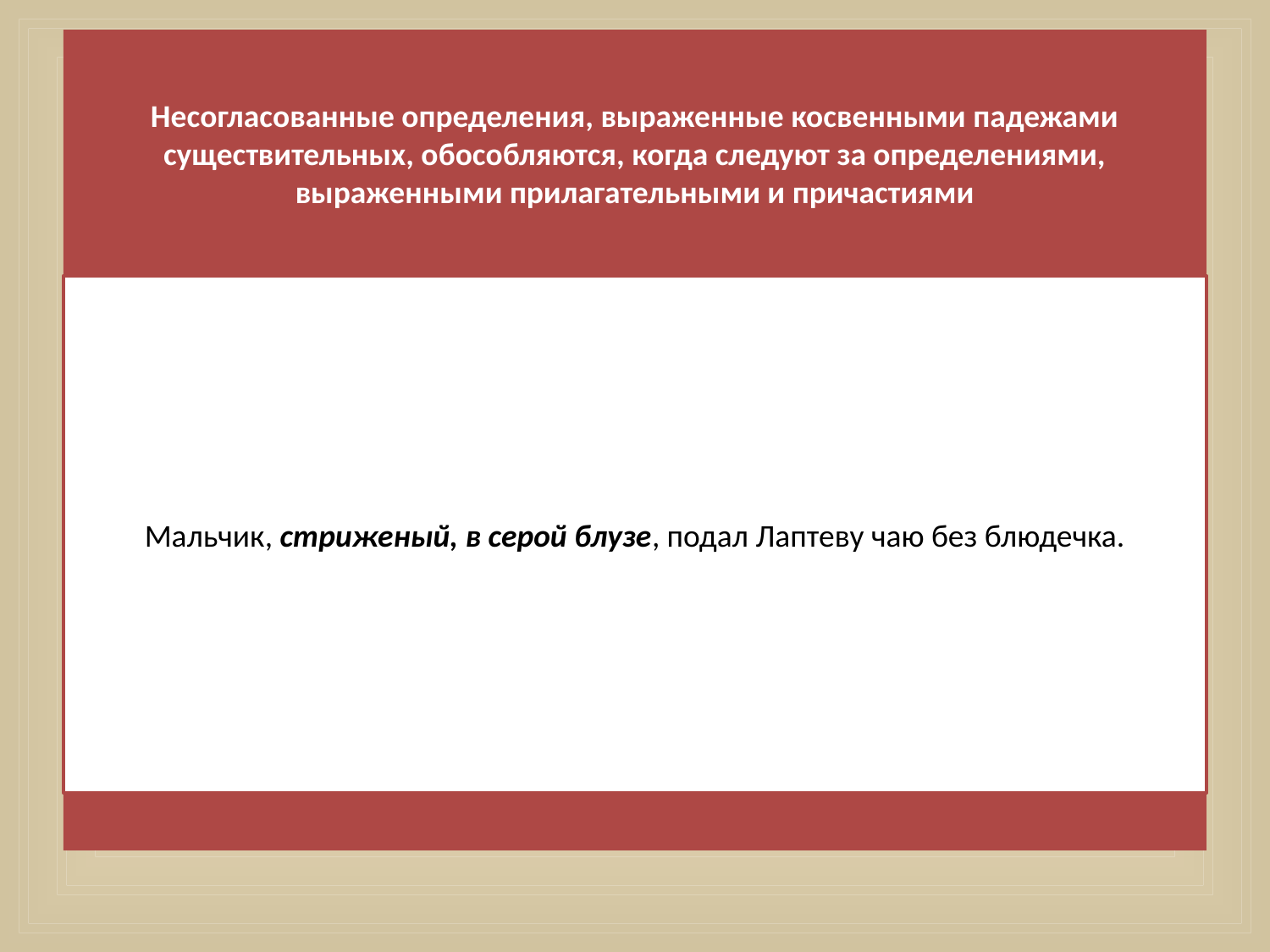

Несогласованные определения, выраженные косвенными падежами существительных, обособляются, когда следуют за определениями, выраженными прилагательными и причастиями
Мальчик, стриженый, в серой блузе, подал Лаптеву чаю без блюдечка.